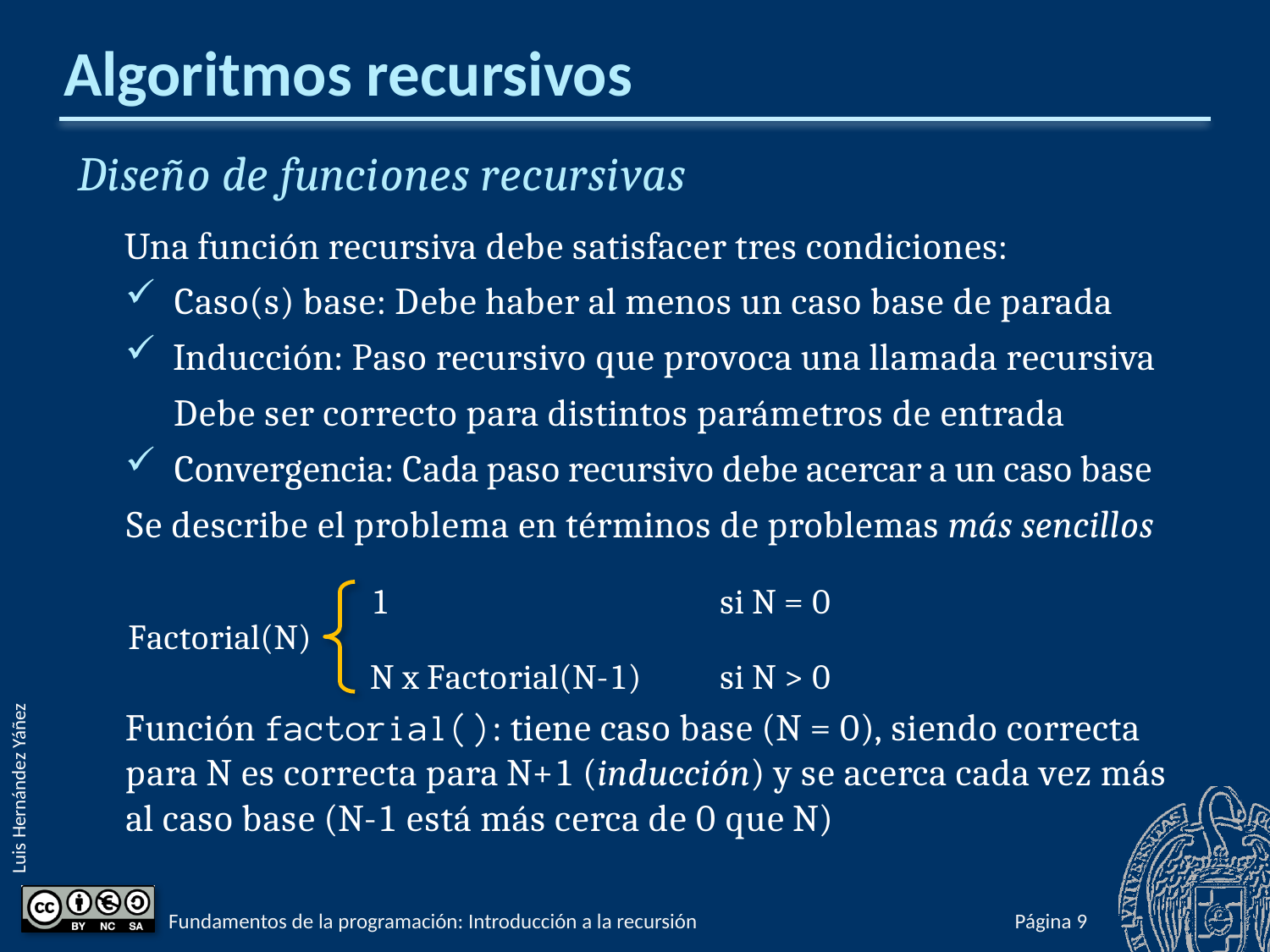

# Algoritmos recursivos
Diseño de funciones recursivas
Una función recursiva debe satisfacer tres condiciones:
Caso(s) base: Debe haber al menos un caso base de parada
Inducción: Paso recursivo que provoca una llamada recursiva
Debe ser correcto para distintos parámetros de entrada
Convergencia: Cada paso recursivo debe acercar a un caso base
Se describe el problema en términos de problemas más sencillos

Función factorial(): tiene caso base (N = 0), siendo correcta
para N es correcta para N+1 (inducción) y se acerca cada vez más al caso base (N-1 está más cerca de 0 que N)
1	si N = 0

Factorial(N)
N x Factorial(N-1)	si N > 0
Fundamentos de la programación: Introducción a la recursión
Página 9